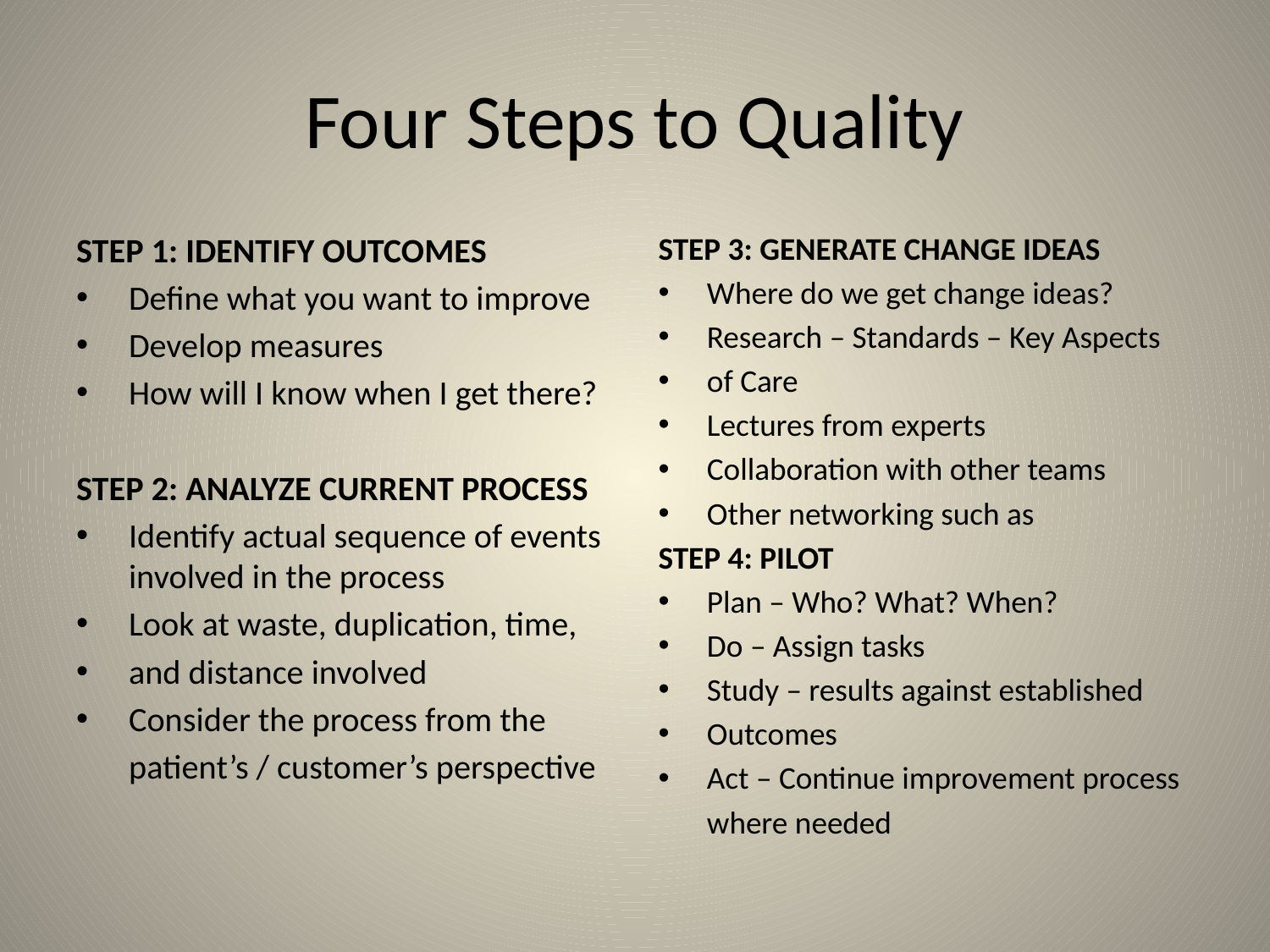

# Four Steps to Quality
STEP 1: IDENTIFY OUTCOMES
Define what you want to improve
Develop measures
How will I know when I get there?

STEP 2: ANALYZE CURRENT PROCESS
Identify actual sequence of events involved in the process
Look at waste, duplication, time,
and distance involved
Consider the process from the
	patient’s / customer’s perspective

STEP 3: GENERATE CHANGE IDEAS
Where do we get change ideas?
Research – Standards – Key Aspects
of Care
Lectures from experts
Collaboration with other teams
Other networking such as
STEP 4: PILOT
Plan – Who? What? When?
Do – Assign tasks
Study – results against established
Outcomes
Act – Continue improvement process
	where needed